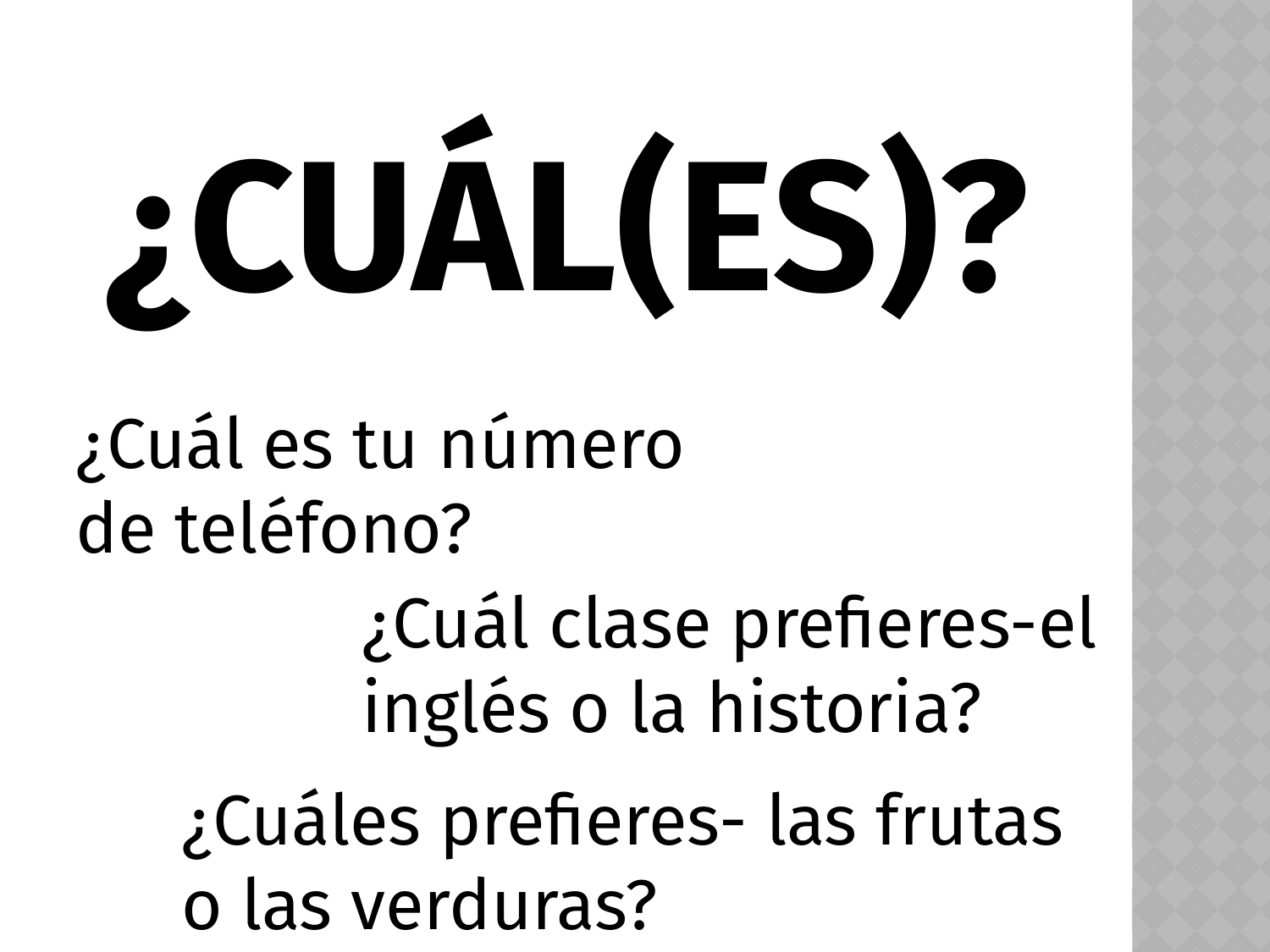

# ¿cuál(es)?
¿Cuál es tu número de teléfono?
¿Cuál clase prefieres-el inglés o la historia?
¿Cuáles prefieres- las frutas o las verduras?